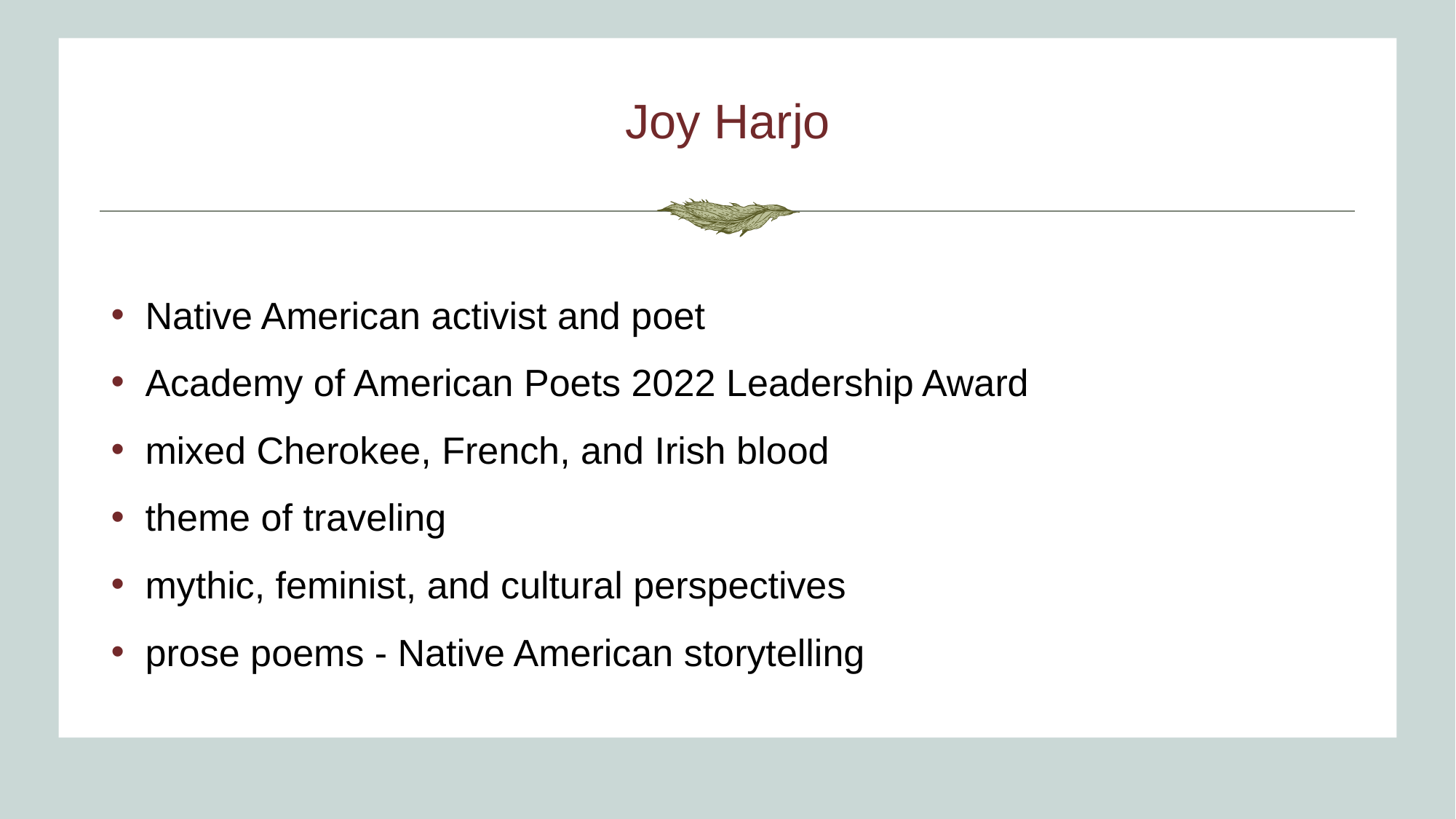

# Joy Harjo
Native American activist and poet
Academy of American Poets 2022 Leadership Award
mixed Cherokee, French, and Irish blood
theme of traveling
mythic, feminist, and cultural perspectives
prose poems - Native American storytelling